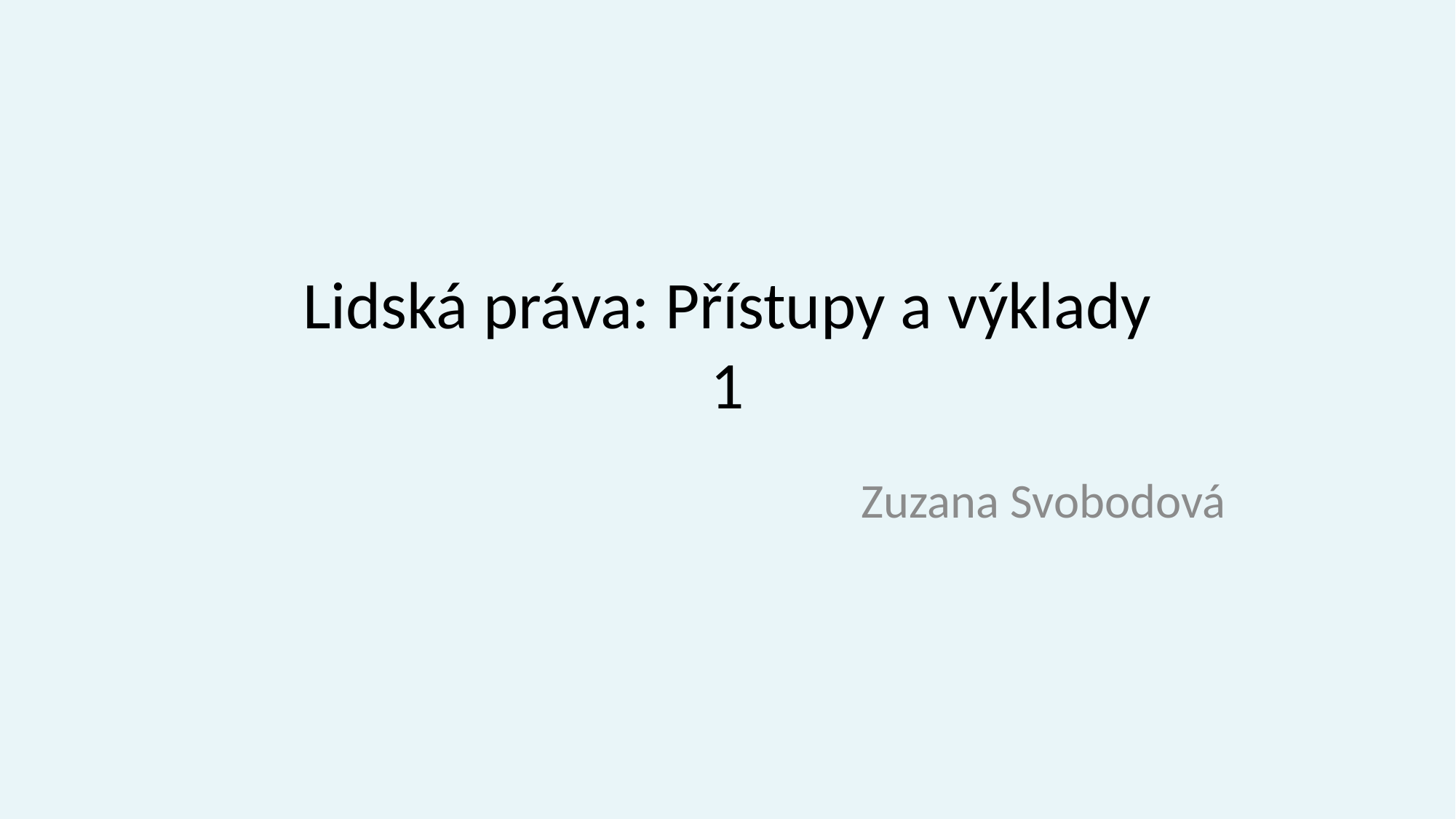

# Lidská práva: Přístupy a výklady 1
Zuzana Svobodová